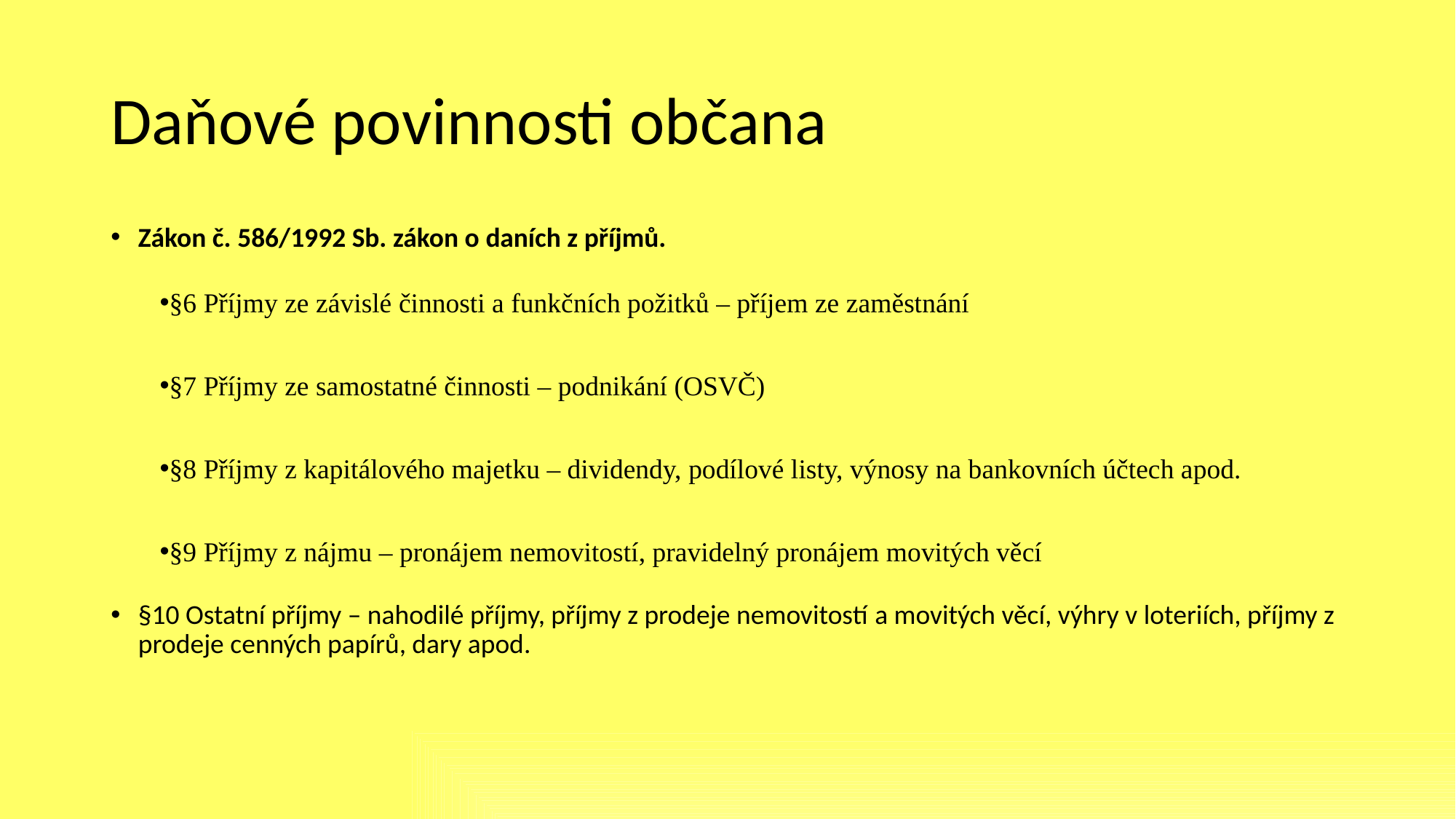

# Daňové povinnosti občana
Zákon č. 586/1992 Sb. zákon o daních z příjmů.
§6 Příjmy ze závislé činnosti a funkčních požitků – příjem ze zaměstnání
§7 Příjmy ze samostatné činnosti – podnikání (OSVČ)
§8 Příjmy z kapitálového majetku – dividendy, podílové listy, výnosy na bankovních účtech apod.
§9 Příjmy z nájmu – pronájem nemovitostí, pravidelný pronájem movitých věcí
§10 Ostatní příjmy – nahodilé příjmy, příjmy z prodeje nemovitostí a movitých věcí, výhry v loteriích, příjmy z prodeje cenných papírů, dary apod.